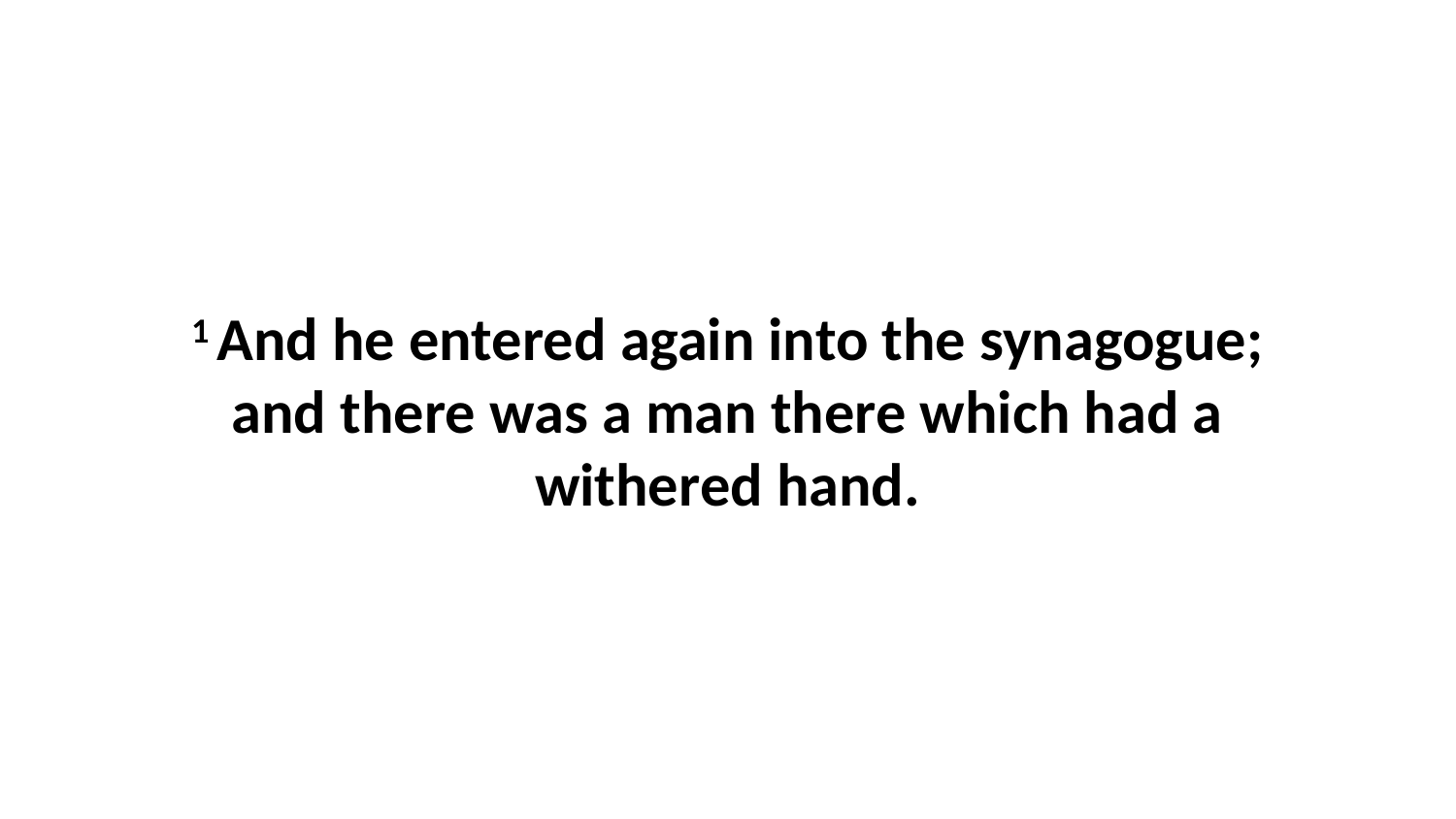

1 And he entered again into the synagogue; and there was a man there which had a withered hand.